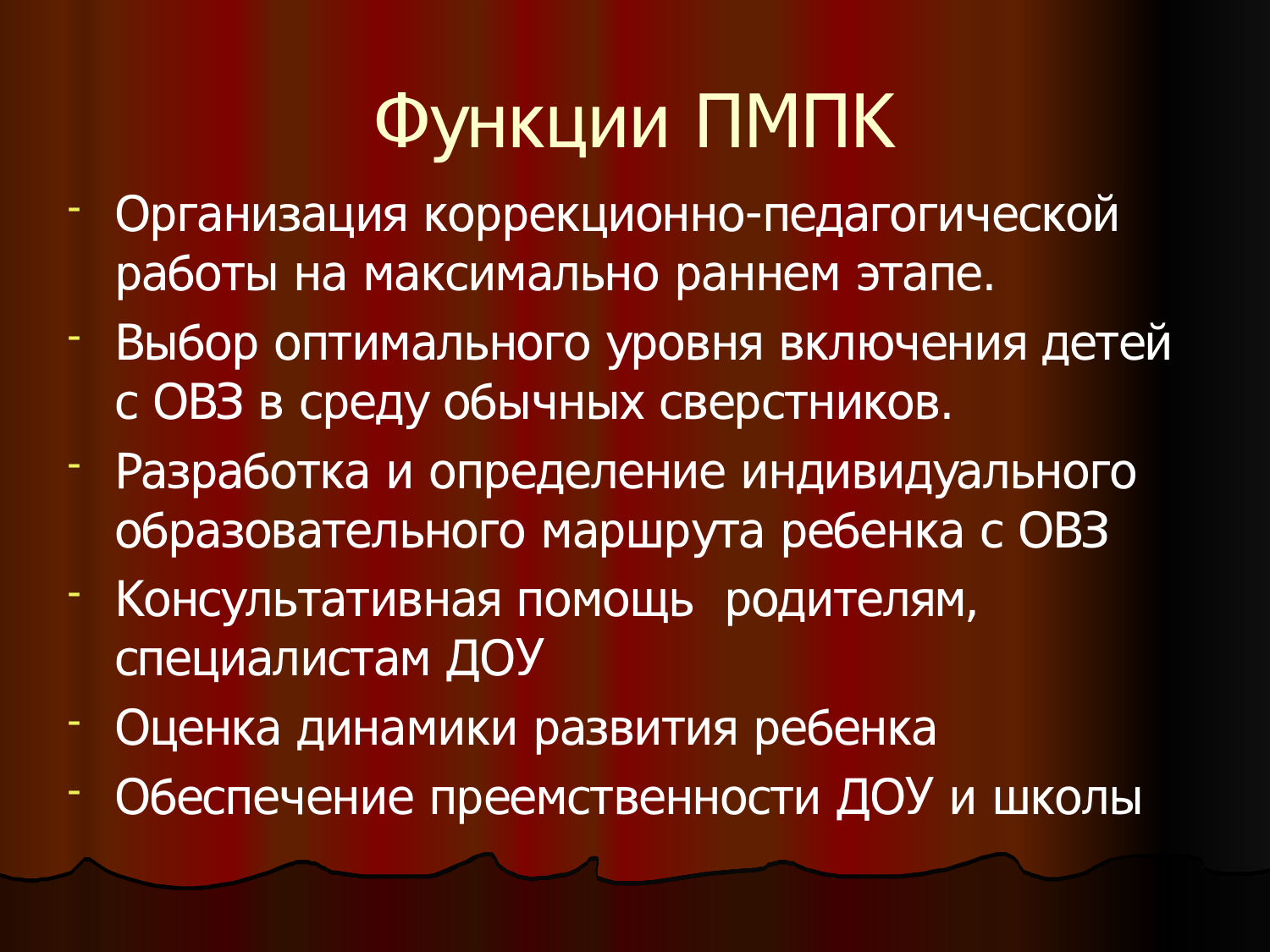

# Функции ПМПК
Организация коррекционно-педагогической работы на максимально раннем этапе.
Выбор оптимального уровня включения детей с ОВЗ в среду обычных сверстников.
Разработка и определение индивидуального образовательного маршрута ребенка с ОВЗ
Консультативная помощь  родителям, специалистам ДОУ
Оценка динамики развития ребенка
Обеспечение преемственности ДОУ и школы